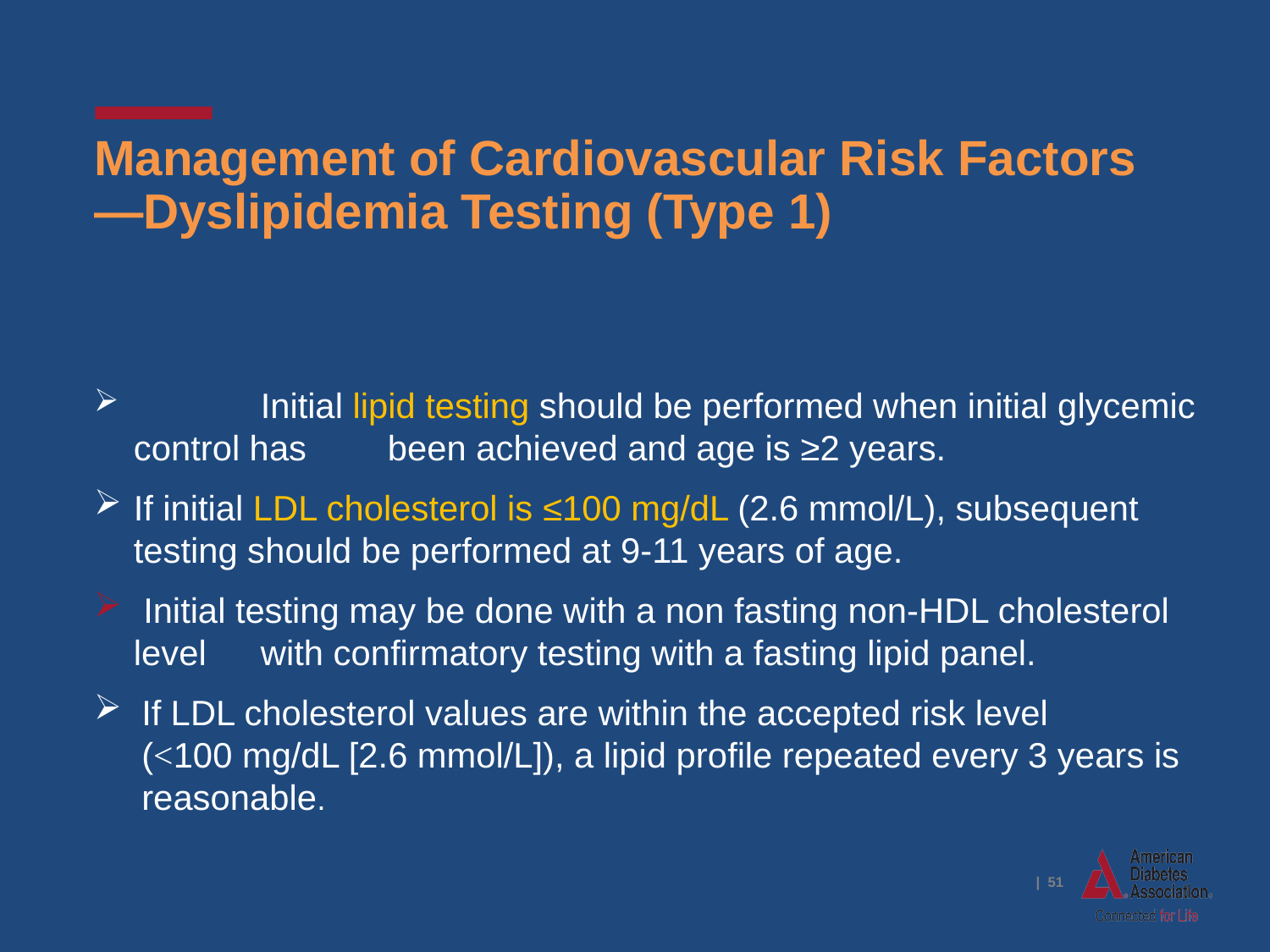

# Management of Cardiovascular Risk Factors—Dyslipidemia Testing (Type 1)
	Initial lipid testing should be performed when initial glycemic control has 	been achieved and age is ≥2 years.
If initial LDL cholesterol is ≤100 mg/dL (2.6 mmol/L), subsequent testing should be performed at 9-11 years of age.
 Initial testing may be done with a non fasting non-HDL cholesterol level 	with confirmatory testing with a fasting lipid panel.
If LDL cholesterol values are within the accepted risk level
(˂100 mg/dL [2.6 mmol/L]), a lipid profile repeated every 3 years is reasonable.